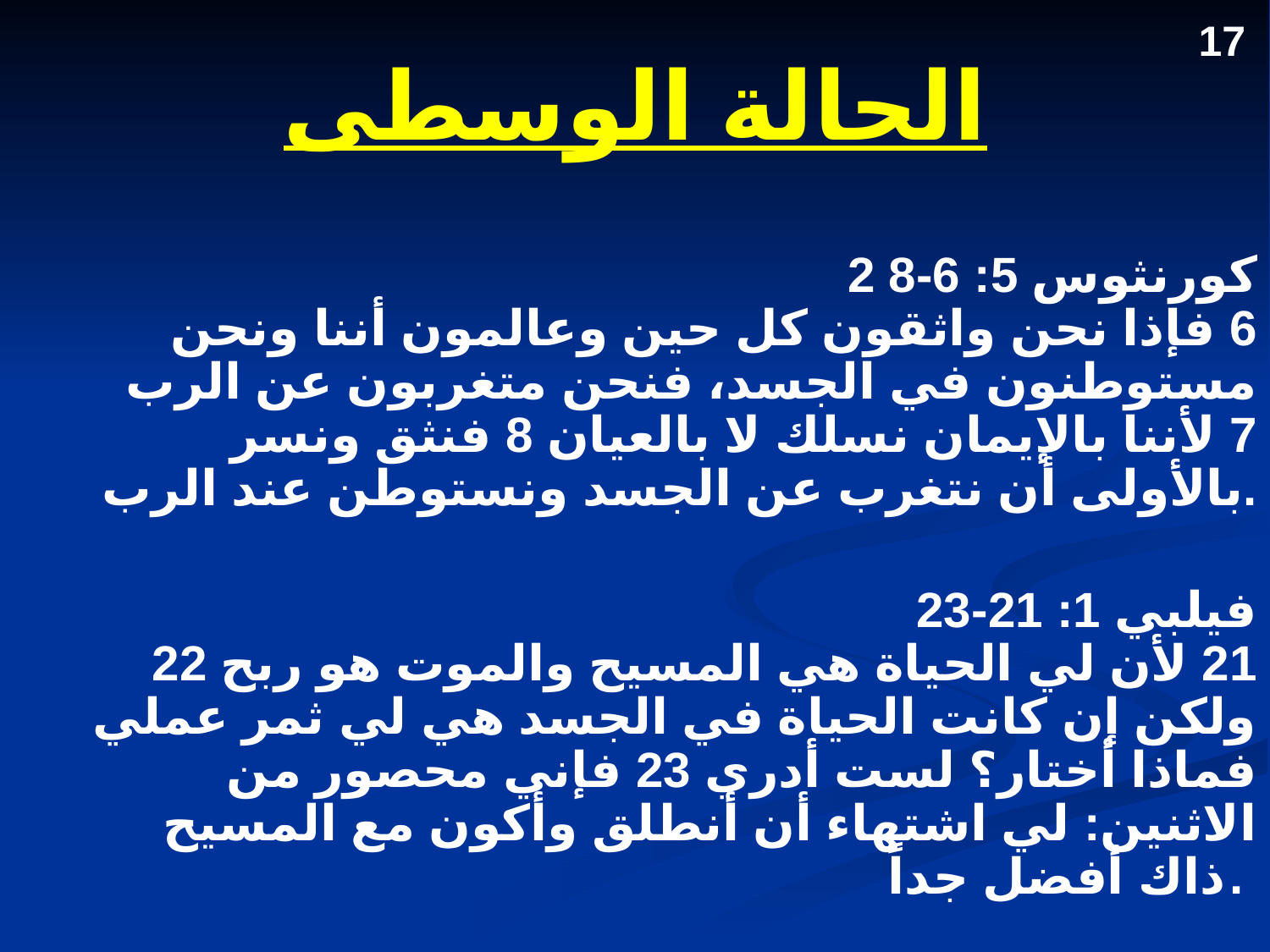

# الحالة الوسطى
17
2 كورنثوس 5: 6-8
6 فإذا نحن واثقون كل حين وعالمون أننا ونحن مستوطنون في الجسد، فنحن متغربون عن الرب 7 لأننا بالإيمان نسلك لا بالعيان 8 فنثق ونسر بالأولى أن نتغرب عن الجسد ونستوطن عند الرب.
فيلبي 1: 21-23
21 لأن لي الحياة هي المسيح والموت هو ربح 22 ولكن إن كانت الحياة في الجسد هي لي ثمر عملي فماذا أختار؟ لست أدري 23 فإني محصور من الاثنين: لي اشتهاء أن أنطلق وأكون مع المسيح ذاك أفضل جداً.